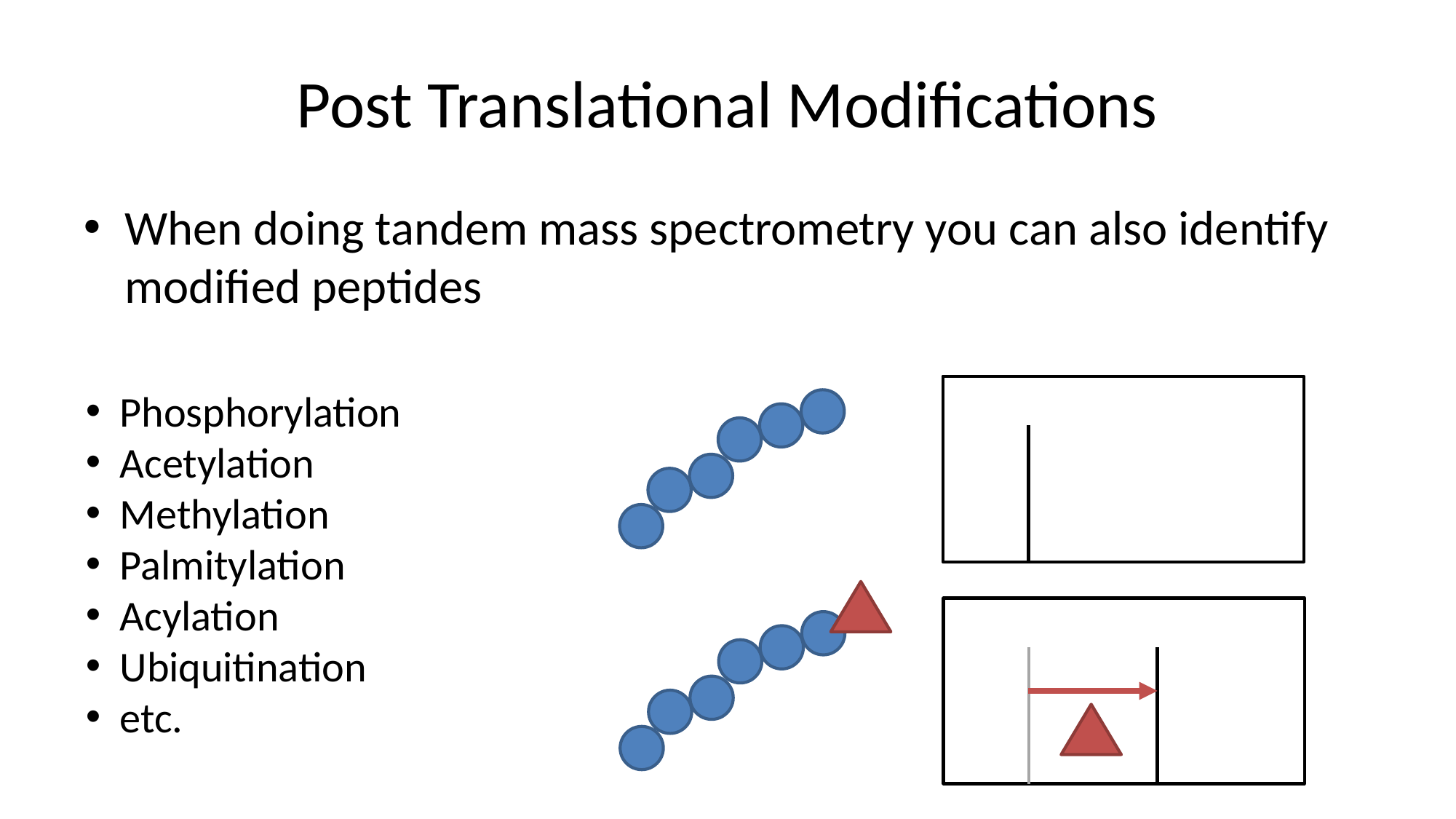

# Post Translational Modifications
When doing tandem mass spectrometry you can also identify modified peptides

Phosphorylation
Acetylation
Methylation
Palmitylation
Acylation
Ubiquitination
etc.